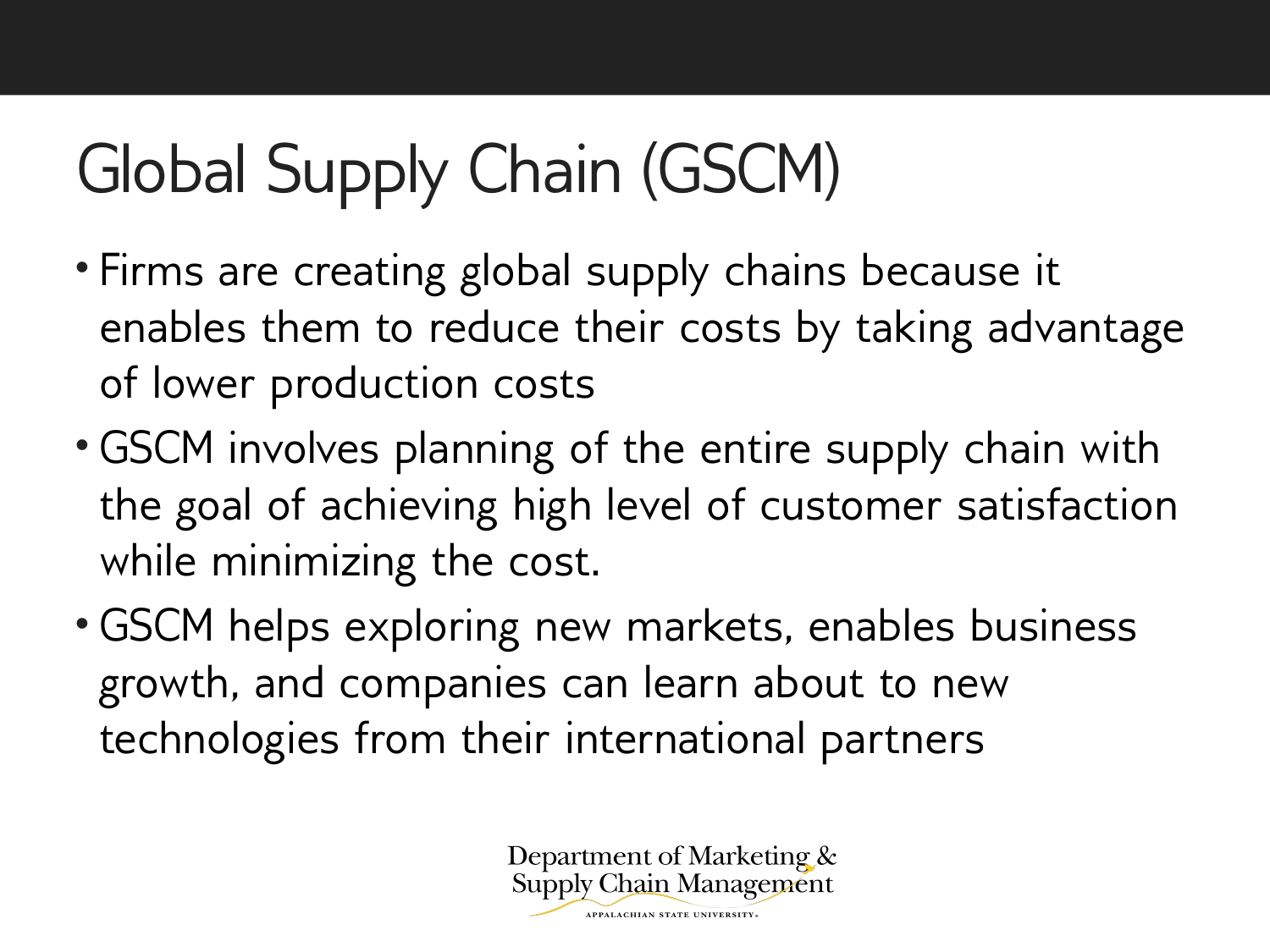

# Global Supply Chain (GSCM)
Firms are creating global supply chains because it enables them to reduce their costs by taking advantage of lower production costs
GSCM involves planning of the entire supply chain with the goal of achieving high level of customer satisfaction while minimizing the cost.
GSCM helps exploring new markets, enables business growth, and companies can learn about to new technologies from their international partners